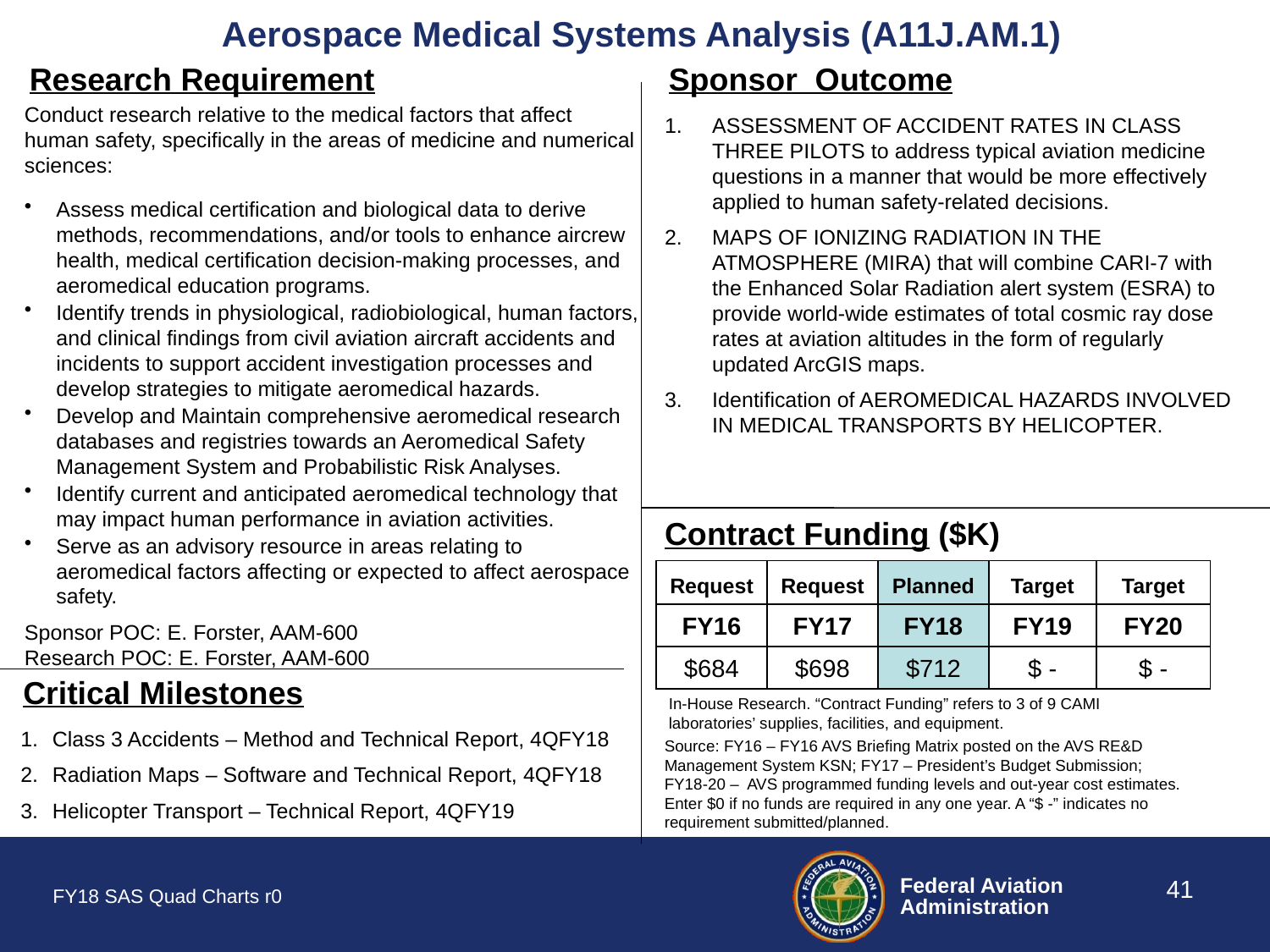

# Aerospace Medical Systems Analysis (A11J.AM.1)
Research Requirement
Sponsor  Outcome

Conduct research relative to the medical factors that affect human safety, specifically in the areas of medicine and numerical sciences:
Assess medical certification and biological data to derive methods, recommendations, and/or tools to enhance aircrew health, medical certification decision-making processes, and aeromedical education programs.
Identify trends in physiological, radiobiological, human factors, and clinical findings from civil aviation aircraft accidents and incidents to support accident investigation processes and develop strategies to mitigate aeromedical hazards.
Develop and Maintain comprehensive aeromedical research databases and registries towards an Aeromedical Safety Management System and Probabilistic Risk Analyses.
Identify current and anticipated aeromedical technology that may impact human performance in aviation activities.
Serve as an advisory resource in areas relating to aeromedical factors affecting or expected to affect aerospace safety.
Sponsor POC: E. Forster, AAM-600
Research POC: E. Forster, AAM-600

ASSESSMENT OF ACCIDENT RATES IN CLASS THREE PILOTS to address typical aviation medicine questions in a manner that would be more effectively applied to human safety-related decisions.
MAPS OF IONIZING RADIATION IN THE ATMOSPHERE (MIRA) that will combine CARI-7 with the Enhanced Solar Radiation alert system (ESRA) to provide world-wide estimates of total cosmic ray dose rates at aviation altitudes in the form of regularly updated ArcGIS maps.
Identification of AEROMEDICAL HAZARDS INVOLVED IN MEDICAL TRANSPORTS BY HELICOPTER.

Contract Funding ($K)

| Request | Request | Planned | Target | Target |
| --- | --- | --- | --- | --- |
| FY16 | FY17 | FY18 | FY19 | FY20 |
| $684 | $698 | $712 | $ - | $ - |

Critical Milestones

In-House Research. “Contract Funding” refers to 3 of 9 CAMI laboratories’ supplies, facilities, and equipment.
Class 3 Accidents – Method and Technical Report, 4QFY18
Radiation Maps – Software and Technical Report, 4QFY18
Helicopter Transport – Technical Report, 4QFY19
Source: FY16 – FY16 AVS Briefing Matrix posted on the AVS RE&D Management System KSN; FY17 – President’s Budget Submission;  FY18-20 –  AVS programmed funding levels and out-year cost estimates.   Enter $0 if no funds are required in any one year. A “$ -” indicates no requirement submitted/planned.

41
FY18 SAS Quad Charts r0